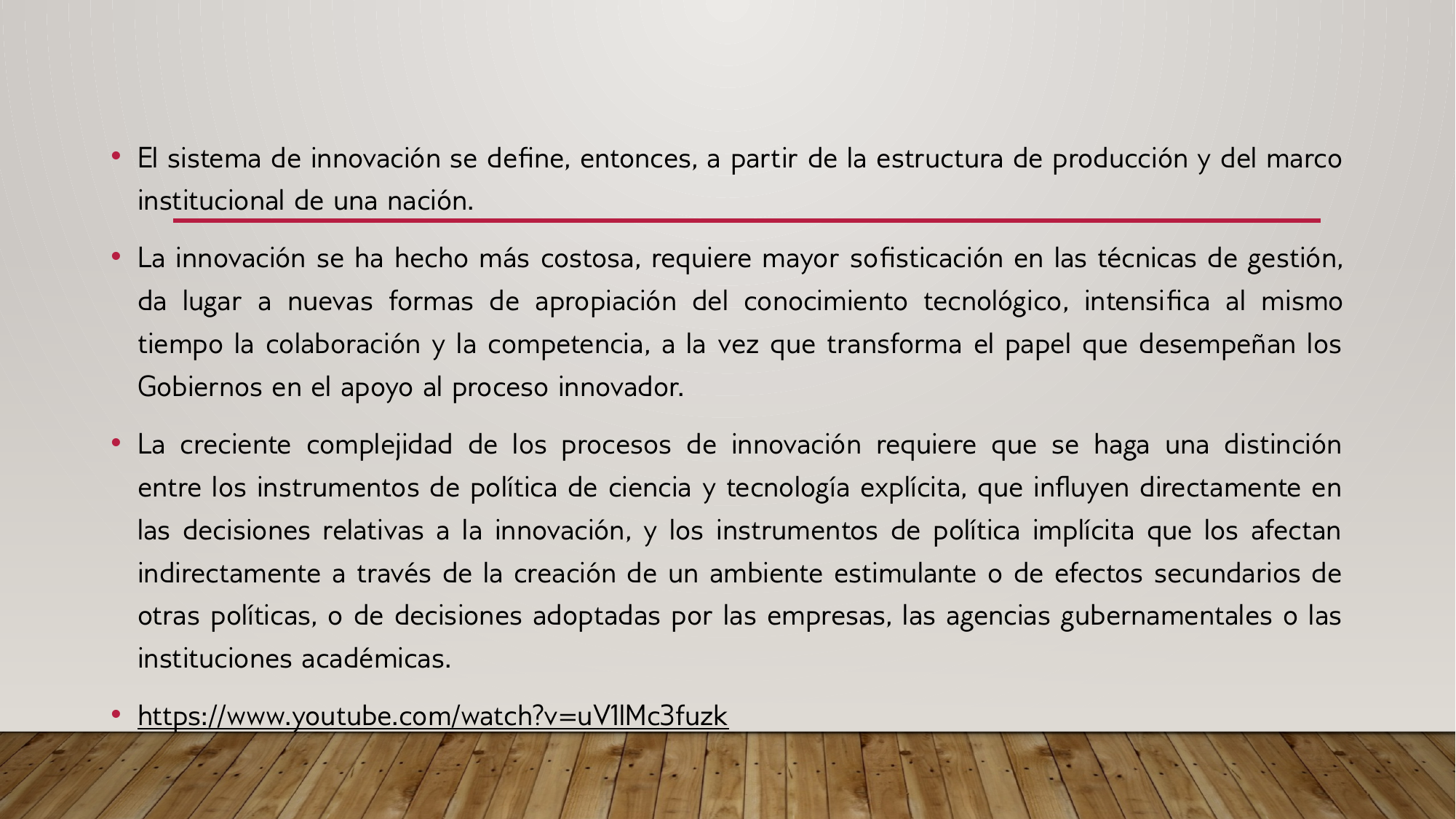

El sistema de innovación se deﬁne, entonces, a partir de la estructura de producción y del marco institucional de una nación.
La innovación se ha hecho más costosa, requiere mayor soﬁsticación en las técnicas de gestión, da lugar a nuevas formas de apropiación del conocimiento tecnológico, intensiﬁca al mismo tiempo la colaboración y la competencia, a la vez que transforma el papel que desempeñan los Gobiernos en el apoyo al proceso innovador.
La creciente complejidad de los procesos de innovación requiere que se haga una distinción entre los instrumentos de política de ciencia y tecnología explícita, que inﬂuyen directamente en las decisiones relativas a la innovación, y los instrumentos de política implícita que los afectan indirectamente a través de la creación de un ambiente estimulante o de efectos secundarios de otras políticas, o de decisiones adoptadas por las empresas, las agencias gubernamentales o las instituciones académicas.
https://www.youtube.com/watch?v=uV1lMc3fuzk